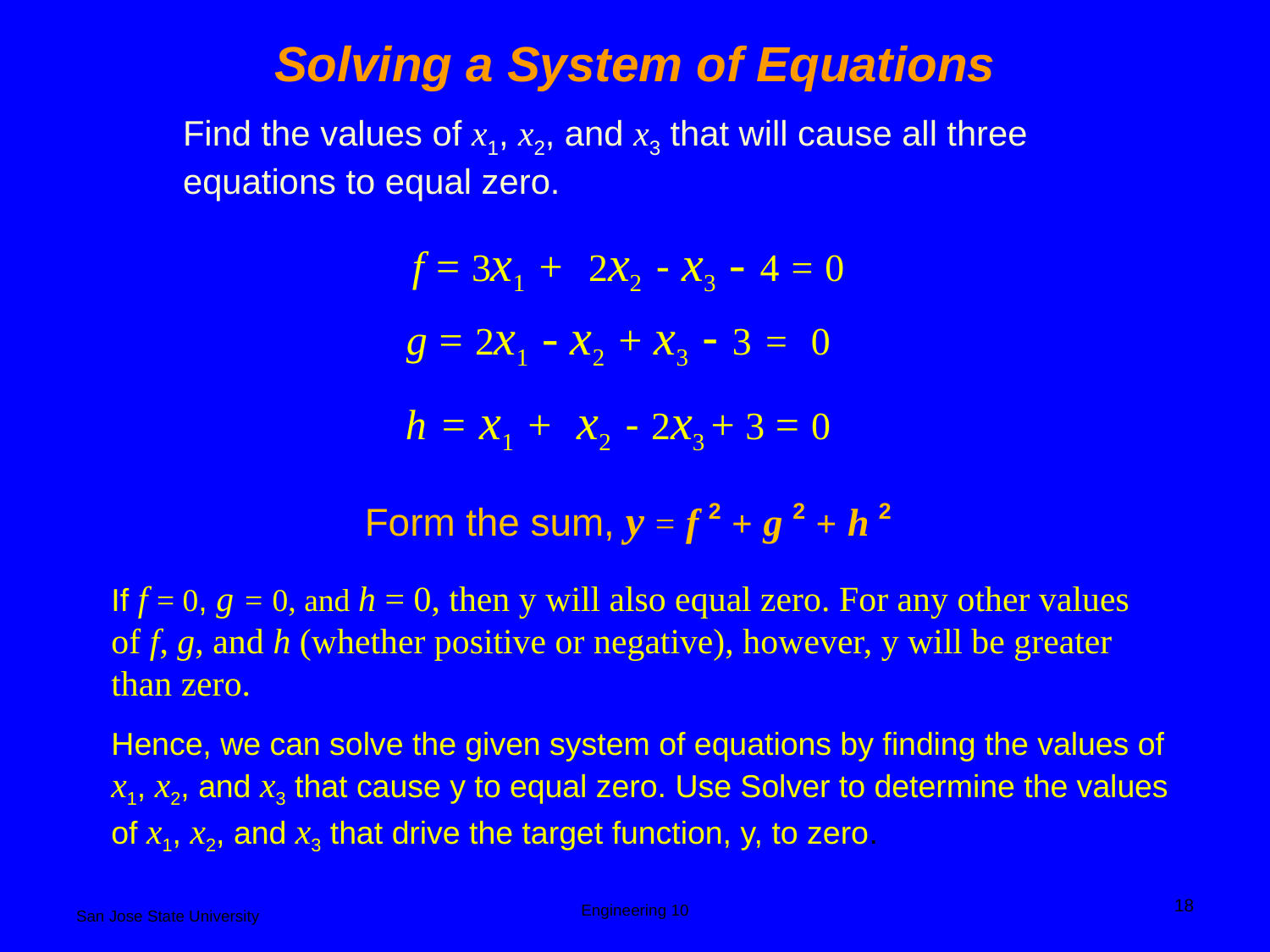

# Solving a System of Equations
Find the values of x1, x2, and x3 that will cause all three equations to equal zero.
f = 3x1 +  2x2 - x3 - 4 = 0
g = 2x1 - x2 + x3 - 3 =  0
h = x1 +  x2 - 2x3 + 3 = 0
Form the sum, y = f 2 + g 2 + h 2
If f = 0, g = 0, and h = 0, then y will also equal zero. For any other values of f, g, and h (whether positive or negative), however, y will be greater than zero.
Hence, we can solve the given system of equations by finding the values of x1, x2, and x3 that cause y to equal zero. Use Solver to determine the values of x1, x2, and x3 that drive the target function, y, to zero.
18
Engineering 10
San Jose State University